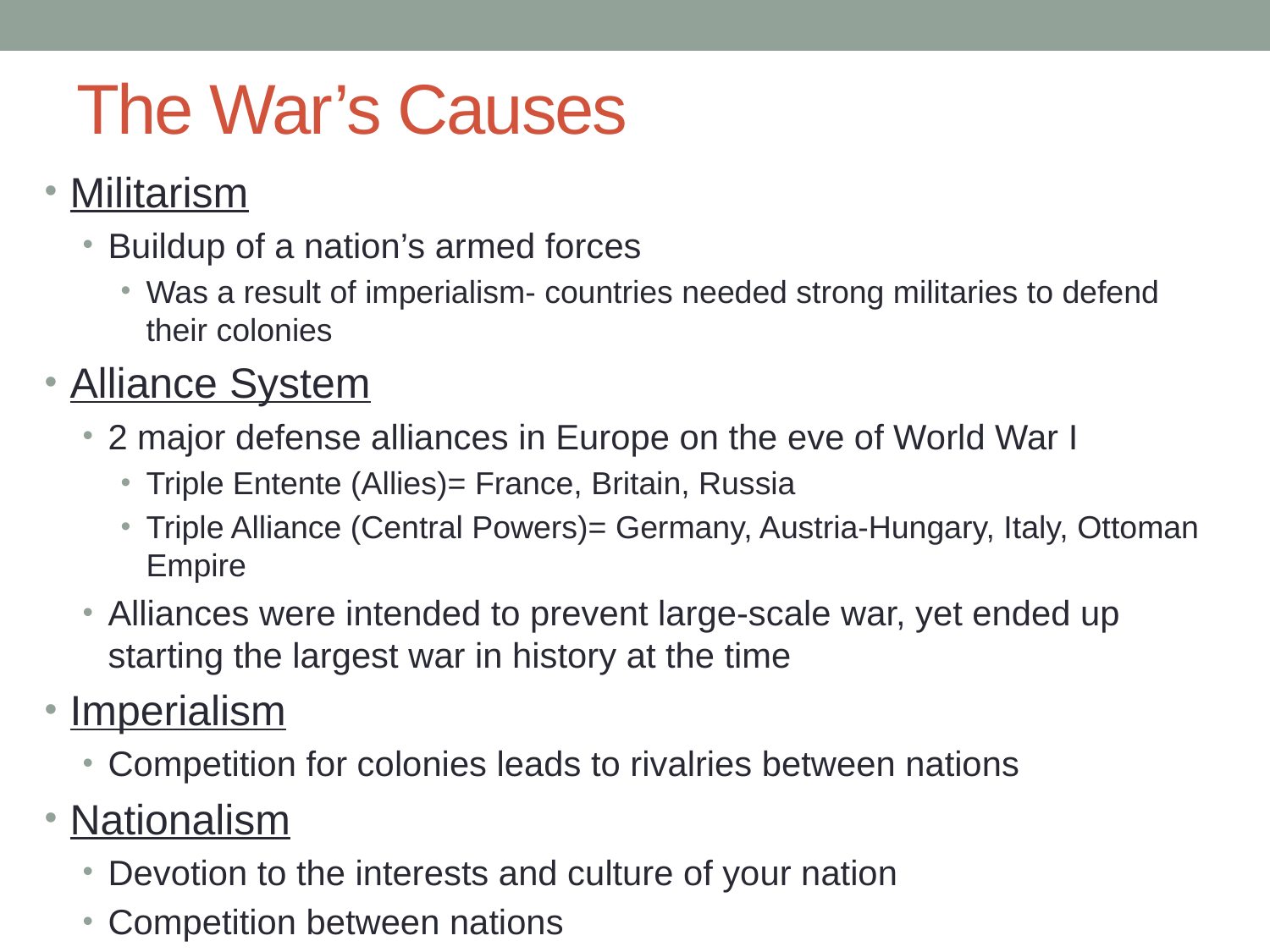

# The War’s Causes
Militarism
Buildup of a nation’s armed forces
Was a result of imperialism- countries needed strong militaries to defend their colonies
Alliance System
2 major defense alliances in Europe on the eve of World War I
Triple Entente (Allies)= France, Britain, Russia
Triple Alliance (Central Powers)= Germany, Austria-Hungary, Italy, Ottoman Empire
Alliances were intended to prevent large-scale war, yet ended up starting the largest war in history at the time
Imperialism
Competition for colonies leads to rivalries between nations
Nationalism
Devotion to the interests and culture of your nation
Competition between nations